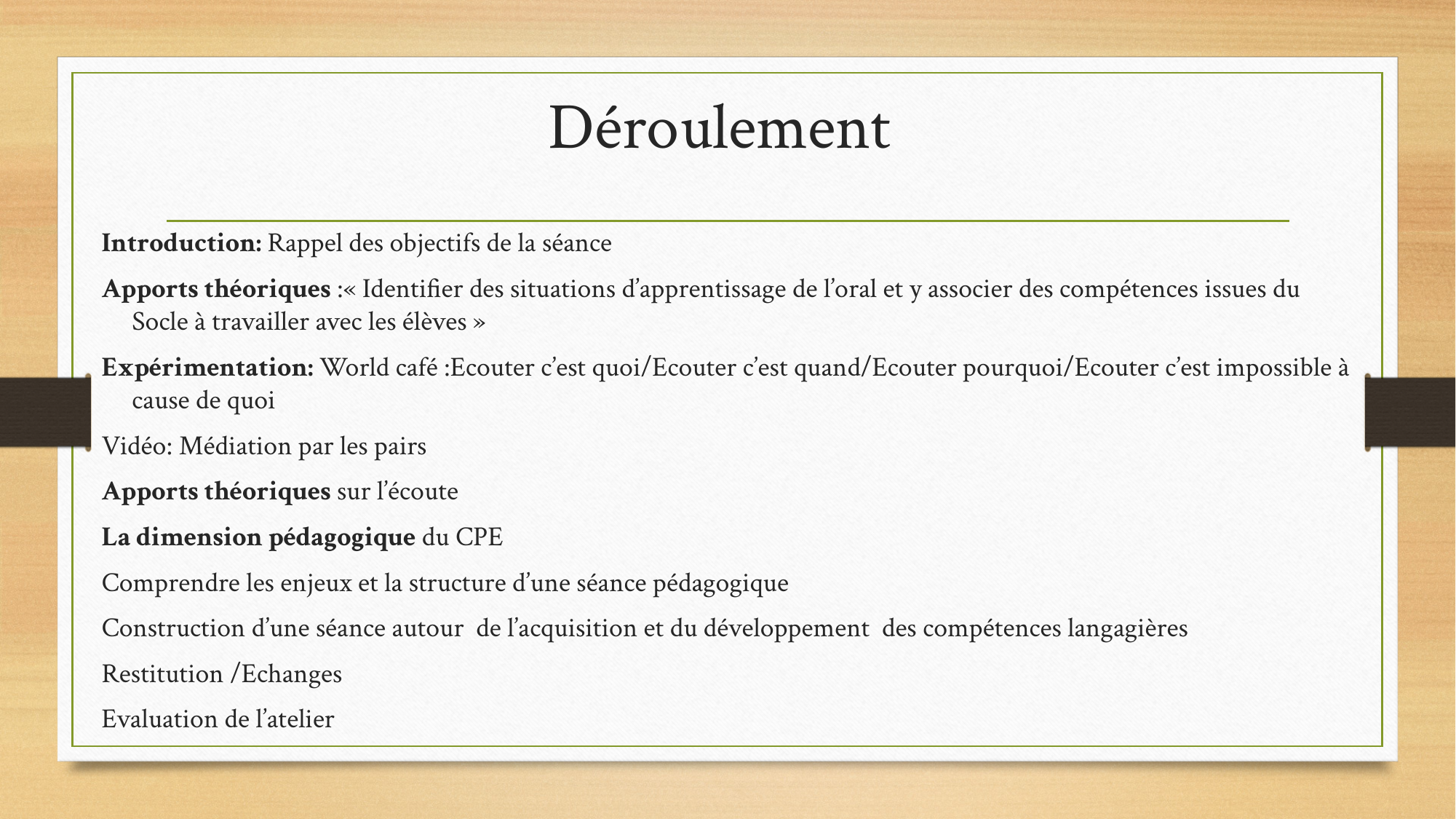

# Déroulement
Introduction: Rappel des objectifs de la séance
Apports théoriques :« Identifier des situations d’apprentissage de l’oral et y associer des compétences issues du Socle à travailler avec les élèves »
Expérimentation: World café :Ecouter c’est quoi/Ecouter c’est quand/Ecouter pourquoi/Ecouter c’est impossible à cause de quoi
Vidéo: Médiation par les pairs
Apports théoriques sur l’écoute
La dimension pédagogique du CPE
Comprendre les enjeux et la structure d’une séance pédagogique
Construction d’une séance autour  de l’acquisition et du développement  des compétences langagières
Restitution /Echanges
Evaluation de l’atelier